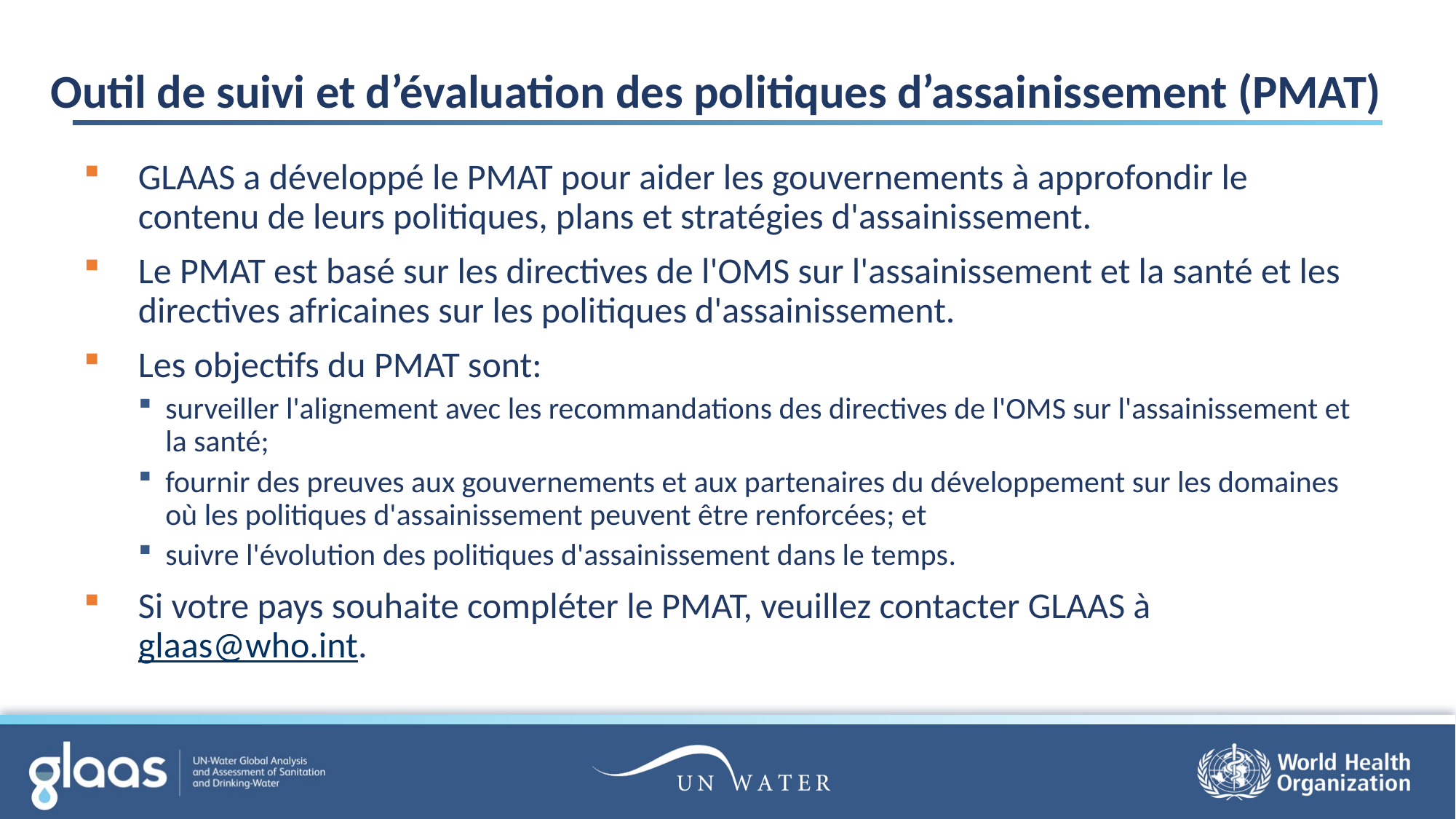

# Outil de suivi et d’évaluation des politiques d’assainissement (PMAT)
GLAAS a développé le PMAT pour aider les gouvernements à approfondir le contenu de leurs politiques, plans et stratégies d'assainissement.
Le PMAT est basé sur les directives de l'OMS sur l'assainissement et la santé et les directives africaines sur les politiques d'assainissement.
Les objectifs du PMAT sont:
surveiller l'alignement avec les recommandations des directives de l'OMS sur l'assainissement et la santé;
fournir des preuves aux gouvernements et aux partenaires du développement sur les domaines où les politiques d'assainissement peuvent être renforcées; et
suivre l'évolution des politiques d'assainissement dans le temps.
Si votre pays souhaite compléter le PMAT, veuillez contacter GLAAS à glaas@who.int.